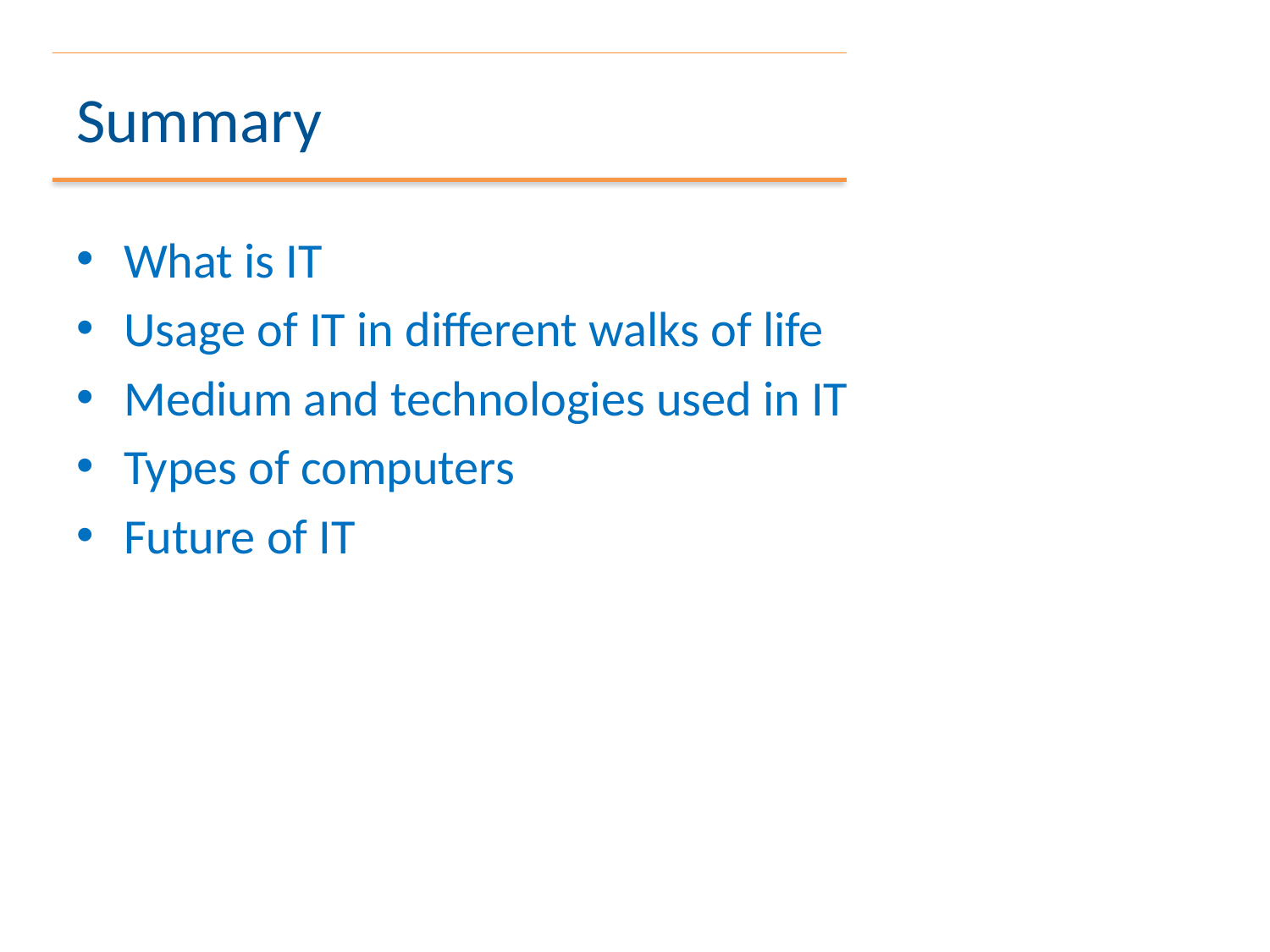

# Summary
What is IT
Usage of IT in different walks of life
Medium and technologies used in IT
Types of computers
Future of IT